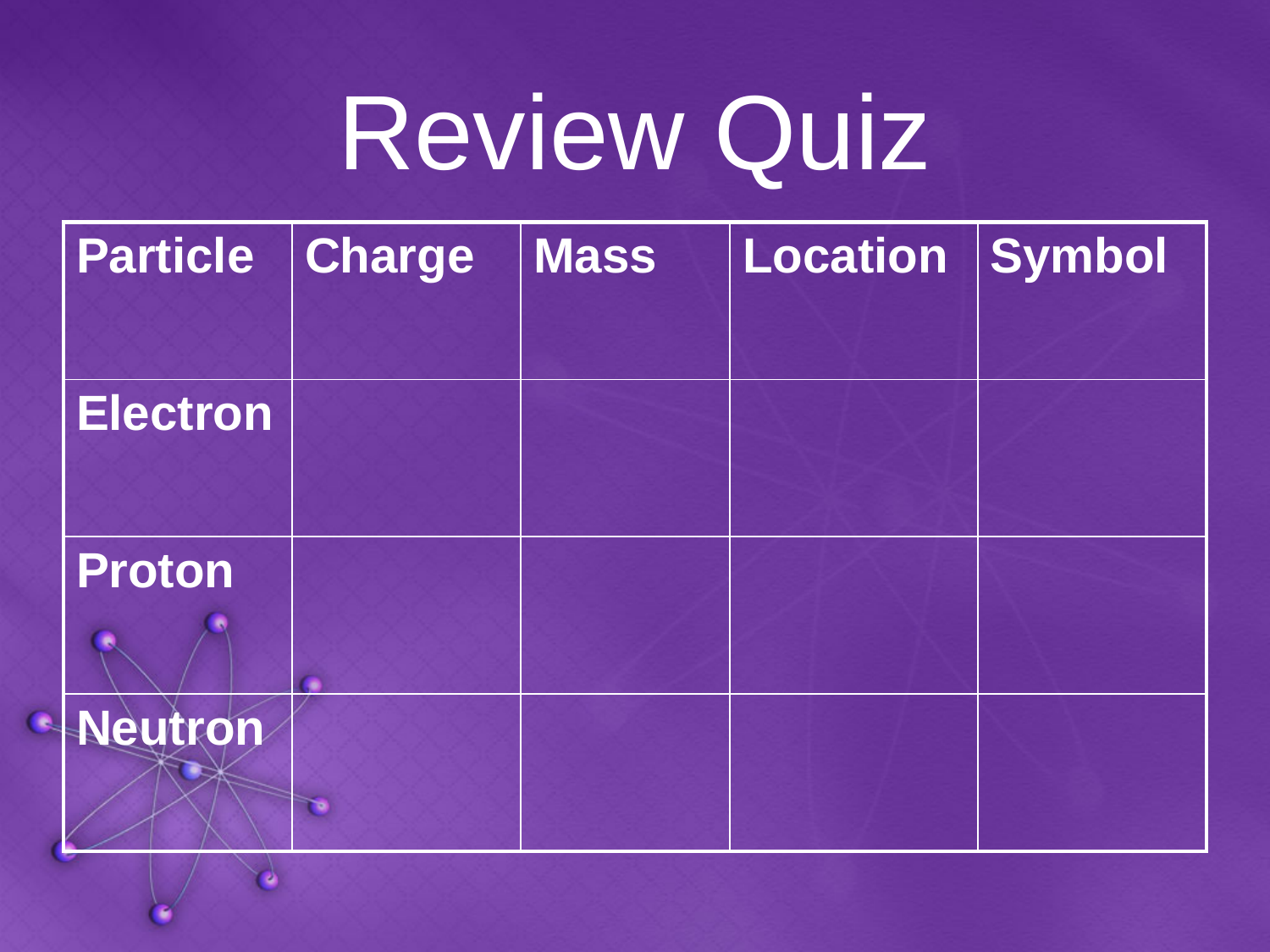

# Review Quiz
| Particle | Charge | Mass | Location | Symbol |
| --- | --- | --- | --- | --- |
| Electron |  |  |  |  |
| Proton |  |  |  |  |
| Neutron |  |  |  |  |